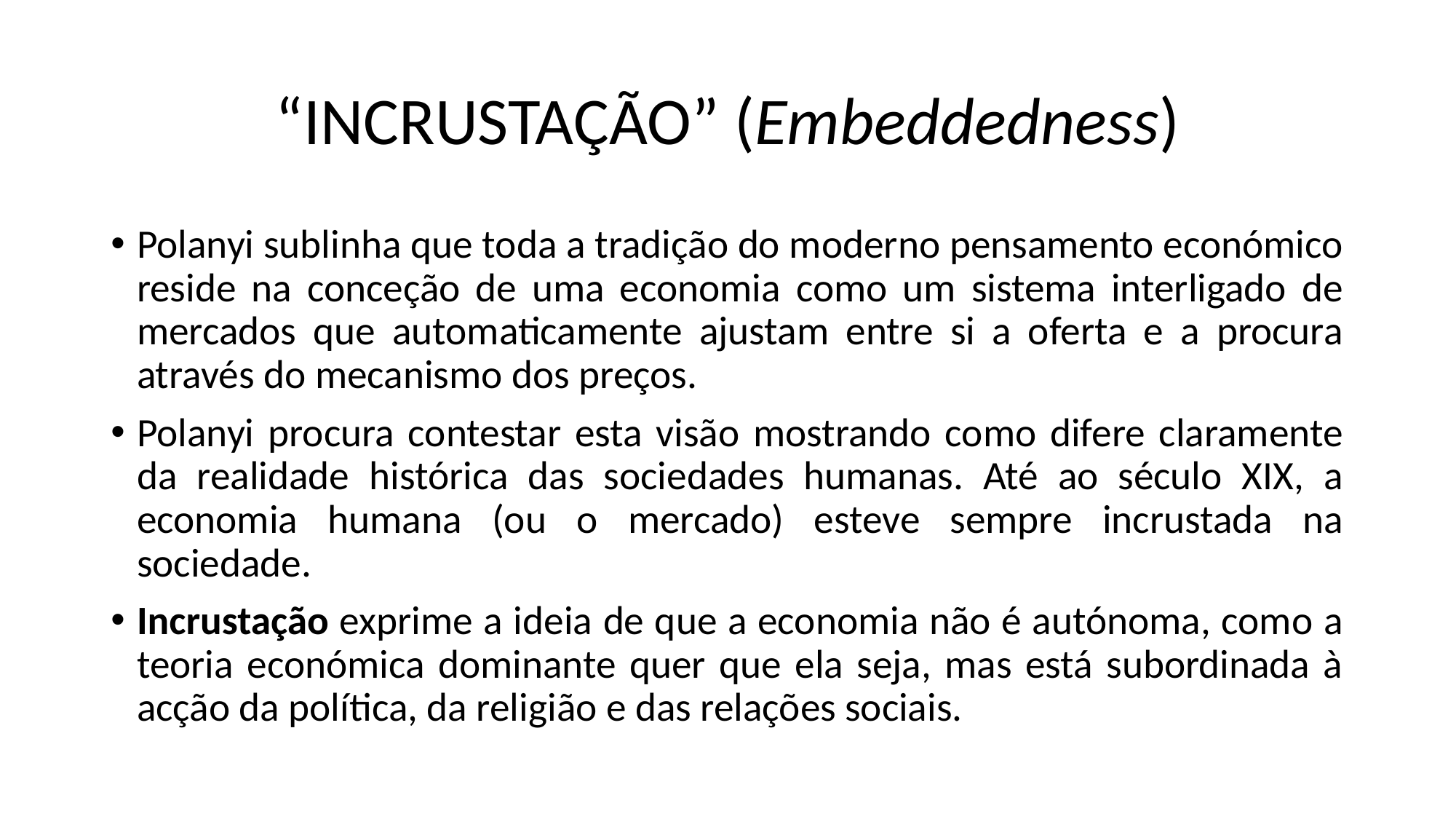

# “INCRUSTAÇÃO” (Embeddedness)
Polanyi sublinha que toda a tradição do moderno pensamento económico reside na conceção de uma economia como um sistema interligado de mercados que automaticamente ajustam entre si a oferta e a procura através do mecanismo dos preços.
Polanyi procura contestar esta visão mostrando como difere claramente da realidade histórica das sociedades humanas. Até ao século XIX, a economia humana (ou o mercado) esteve sempre incrustada na sociedade.
Incrustação exprime a ideia de que a economia não é autónoma, como a teoria económica dominante quer que ela seja, mas está subordinada à acção da política, da religião e das relações sociais.